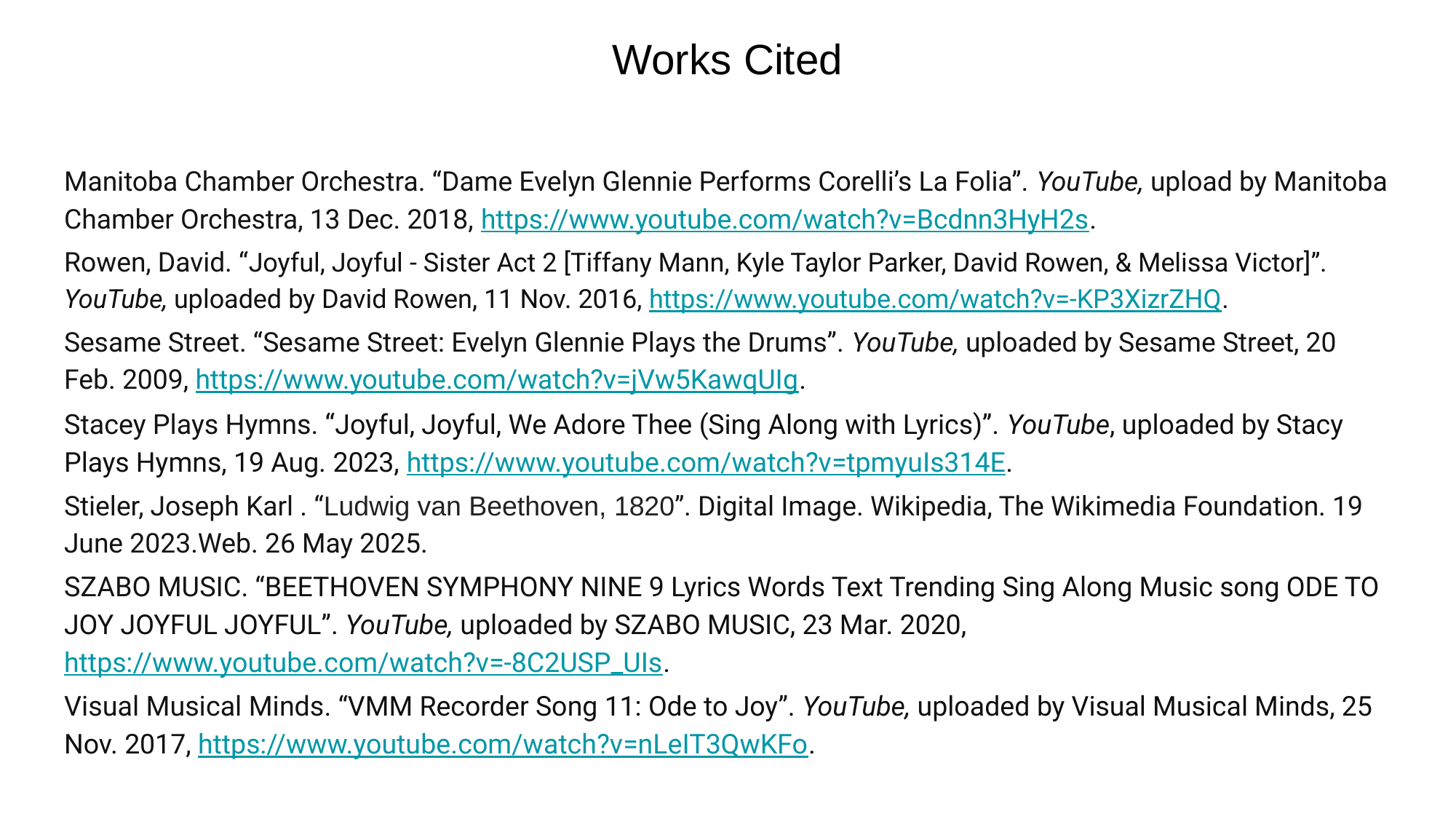

# Works Cited
Manitoba Chamber Orchestra. “Dame Evelyn Glennie Performs Corelli’s La Folia”. YouTube, upload by Manitoba Chamber Orchestra, 13 Dec. 2018, https://www.youtube.com/watch?v=Bcdnn3HyH2s.
Rowen, David. “Joyful, Joyful - Sister Act 2 [Tiffany Mann, Kyle Taylor Parker, David Rowen, & Melissa Victor]”. YouTube, uploaded by David Rowen, 11 Nov. 2016, https://www.youtube.com/watch?v=-KP3XizrZHQ.
Sesame Street. “Sesame Street: Evelyn Glennie Plays the Drums”. YouTube, uploaded by Sesame Street, 20 Feb. 2009, https://www.youtube.com/watch?v=jVw5KawqUIg.
Stacey Plays Hymns. “Joyful, Joyful, We Adore Thee (Sing Along with Lyrics)”. YouTube, uploaded by Stacy Plays Hymns, 19 Aug. 2023, https://www.youtube.com/watch?v=tpmyuIs314E.
Stieler, Joseph Karl . “Ludwig van Beethoven, 1820”. Digital Image. Wikipedia, The Wikimedia Foundation. 19 June 2023.Web. 26 May 2025.
SZABO MUSIC. “BEETHOVEN SYMPHONY NINE 9 Lyrics Words Text Trending Sing Along Music song ODE TO JOY JOYFUL JOYFUL”. YouTube, uploaded by SZABO MUSIC, 23 Mar. 2020, https://www.youtube.com/watch?v=-8C2USP_UIs.
Visual Musical Minds. “VMM Recorder Song 11: Ode to Joy”. YouTube, uploaded by Visual Musical Minds, 25 Nov. 2017, https://www.youtube.com/watch?v=nLeIT3QwKFo.